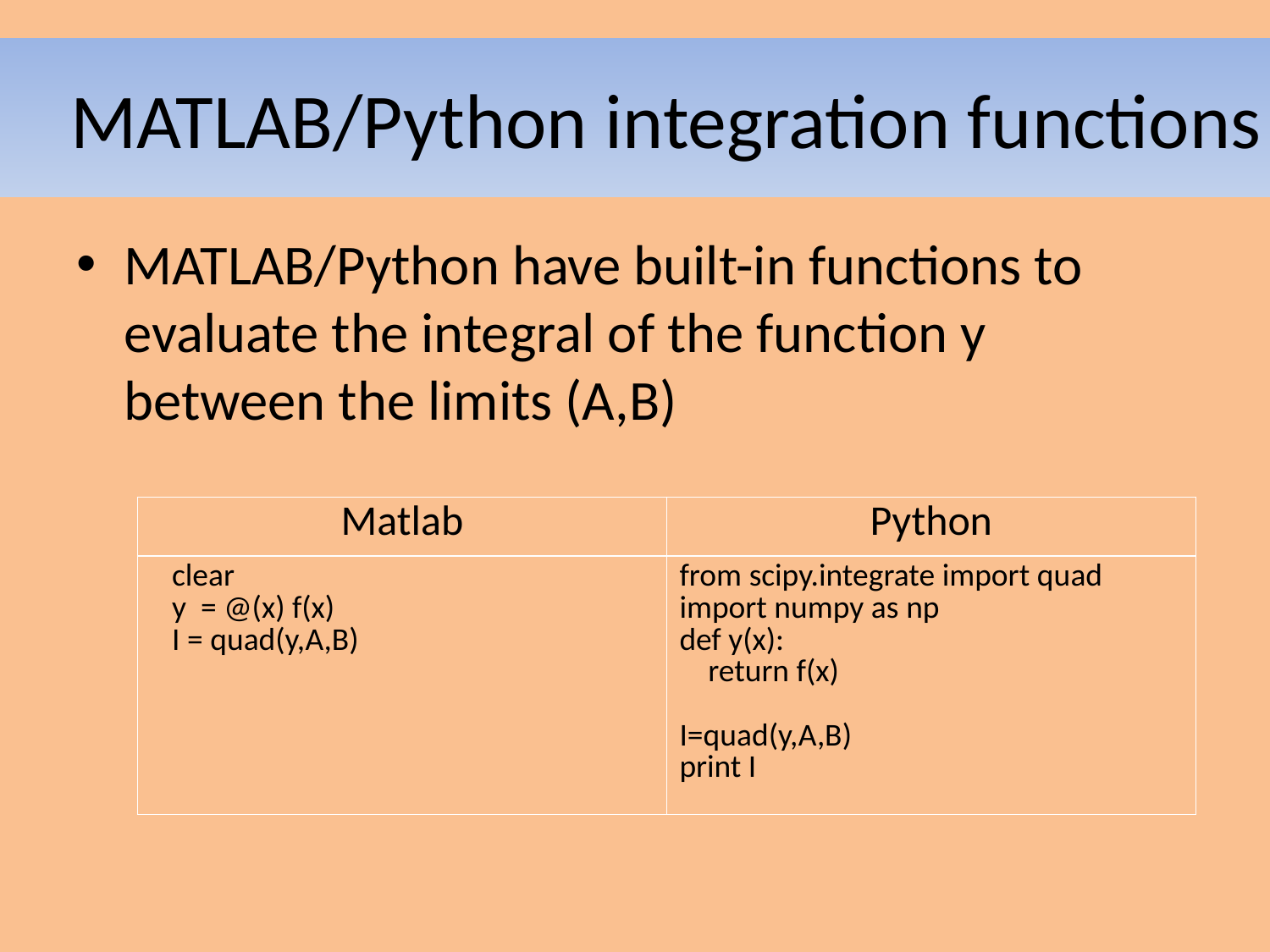

# MATLAB/Python integration functions
MATLAB/Python have built-in functions to evaluate the integral of the function y between the limits (A,B)

| Matlab | Python |
| --- | --- |
| clear y = @(x) f(x) I = quad(y,A,B) | from scipy.integrate import quad import numpy as np def y(x): return f(x) I=quad(y,A,B) print I |